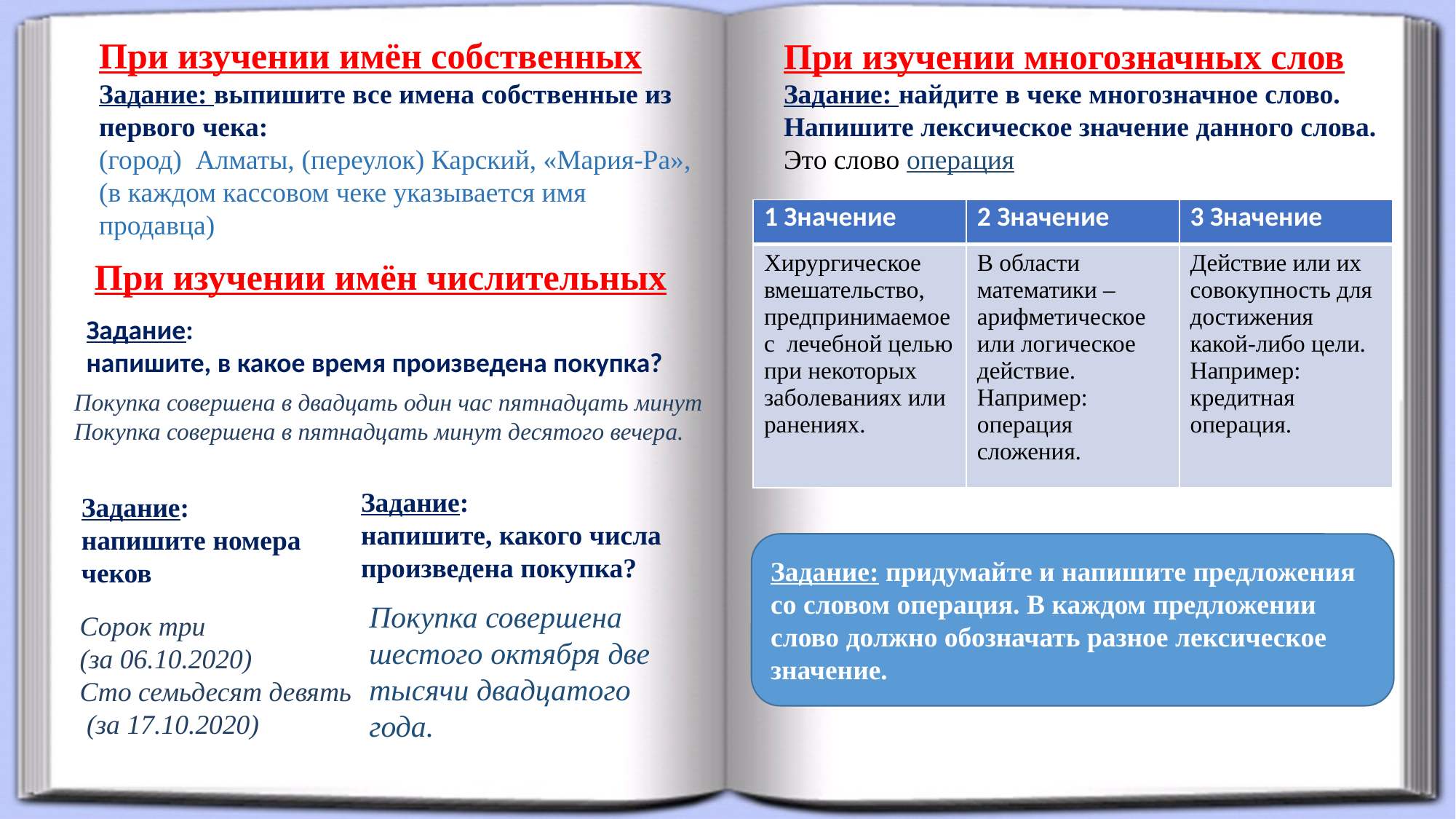

При изучении имён собственных
Задание: выпишите все имена собственные из первого чека:
(город)  Алматы, (переулок) Карский, «Мария-Ра»,
(в каждом кассовом чеке указывается имя продавца)
При изучении многозначных слов
Задание: найдите в чеке многозначное слово. Напишите лексическое значение данного слова.
Это слово операция
| 1 Значение | 2 Значение | 3 Значение |
| --- | --- | --- |
| Хирургическое вмешательство, предпринимаемое с лечебной целью при некоторых заболеваниях или ранениях. | В области математики – арифметическое или логическое действие. Например: операция сложения. | Действие или их совокупность для достижения какой-либо цели. Например: кредитная операция. |
При изучении имён числительных
Задание:
напишите, в какое время произведена покупка?
Покупка совершена в двадцать один час пятнадцать минут
Покупка совершена в пятнадцать минут десятого вечера.
Задание:
напишите, какого числа произведена покупка?
Задание:
напишите номера чеков
Задание: придумайте и напишите предложения со словом операция. В каждом предложении слово должно обозначать разное лексическое значение.
Покупка совершена шестого октября две тысячи двадцатого года.
Сорок три
(за 06.10.2020)
Сто семьдесят девять
 (за 17.10.2020)